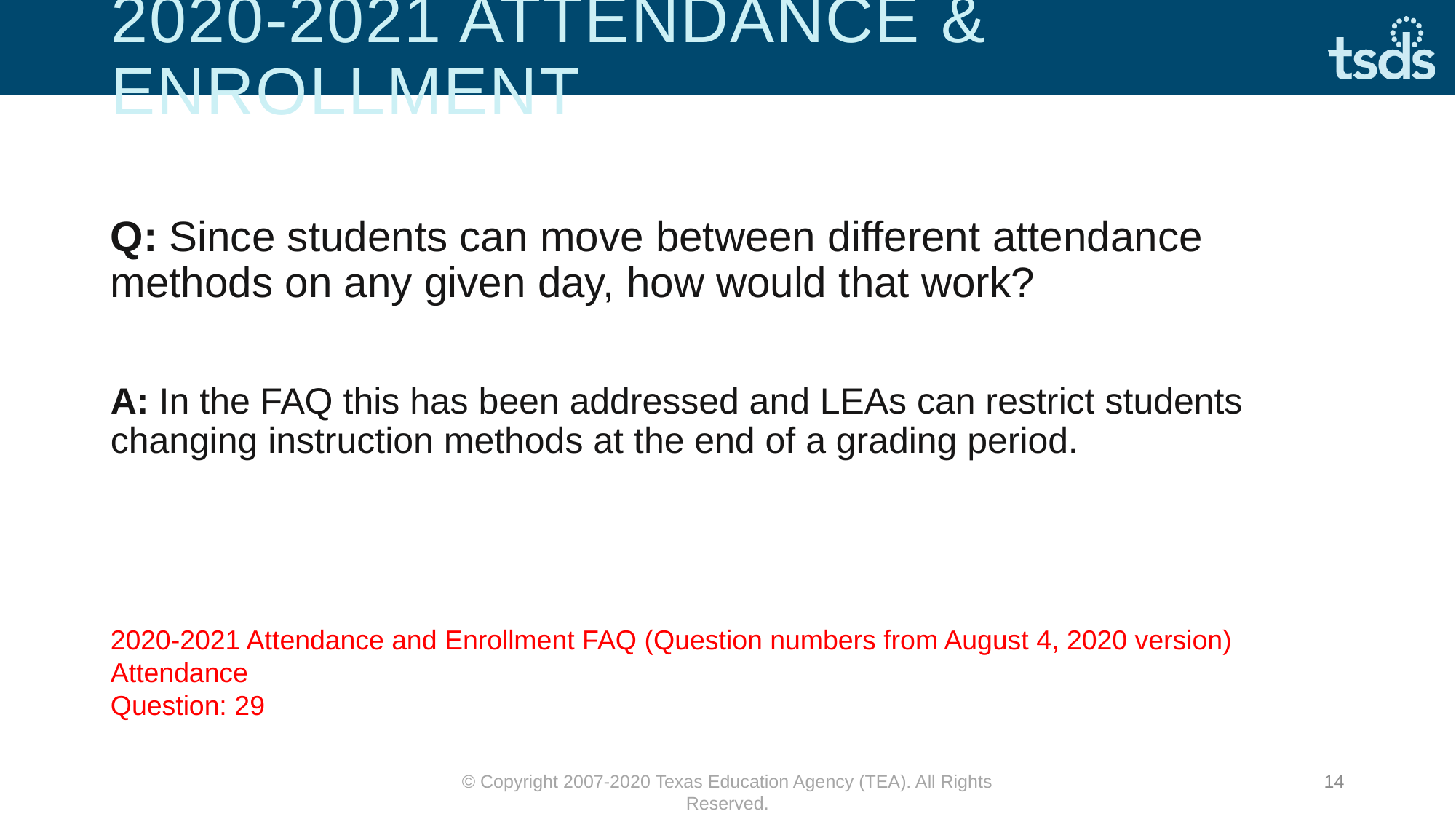

# 2020-2021 attendance & enrollment
Q: Since students can move between different attendance methods on any given day, how would that work?

A: In the FAQ this has been addressed and LEAs can restrict students changing instruction methods at the end of a grading period.
2020-2021 Attendance and Enrollment FAQ (Question numbers from August 4, 2020 version)
Attendance
Question: 29
14